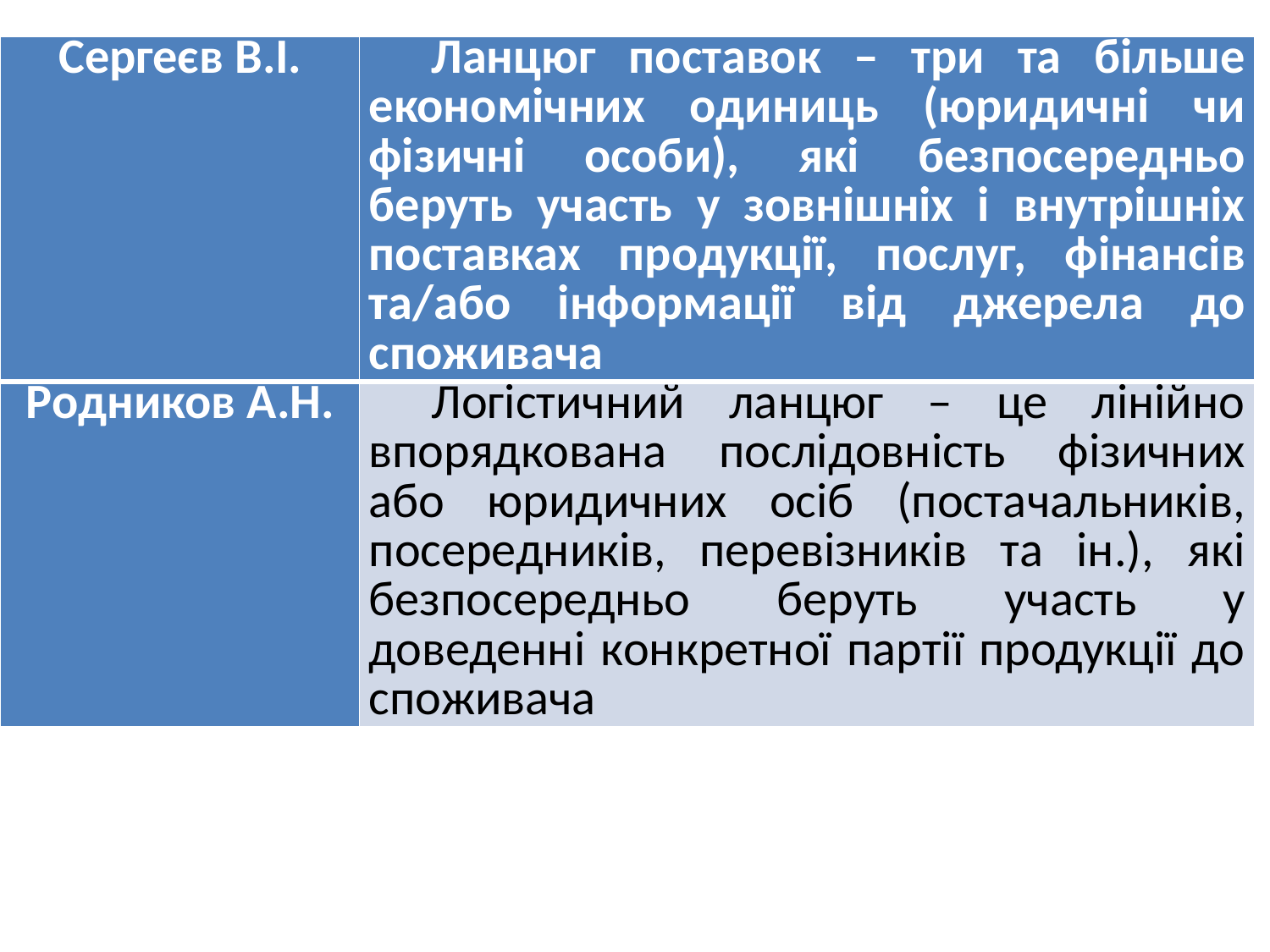

| Сергеєв В.І. | Ланцюг поставок ‒ три та більше економічних одиниць (юридичні чи фізичні особи), які безпосередньо беруть участь у зовнішніх і внутрішніх поставках продукції, послуг, фінансів та/або інформації від джерела до споживача |
| --- | --- |
| Родников А.Н. | Логістичний ланцюг ‒ це лінійно впорядкована послідовність фізичних або юридичних осіб (постачальників, посередників, перевізників та ін.), які безпосередньо беруть участь у доведенні конкретної партії продукції до споживача |